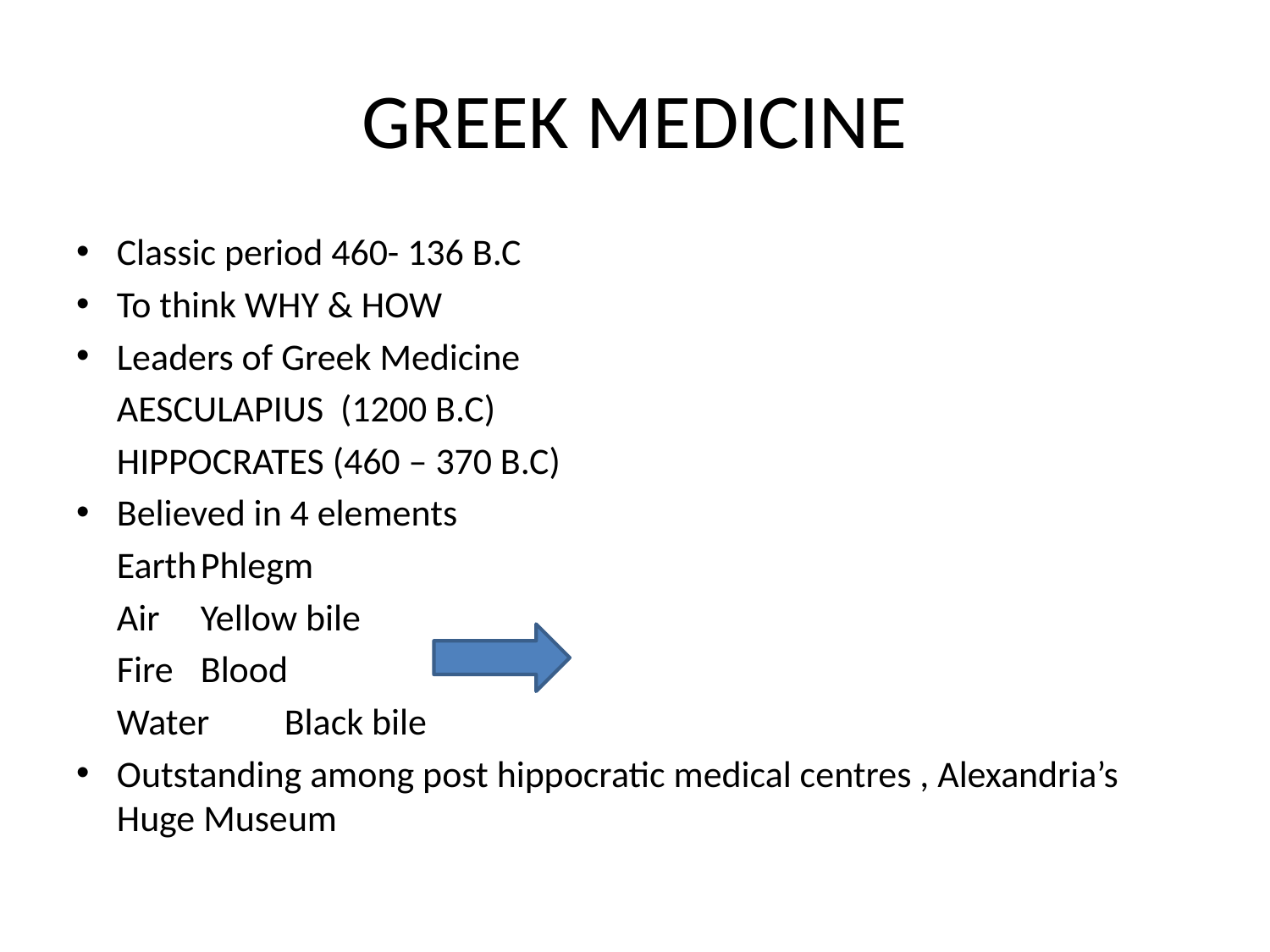

# GREEK MEDICINE
Classic period 460- 136 B.C
To think WHY & HOW
Leaders of Greek Medicine
		AESCULAPIUS  (1200 B.C)
		HIPPOCRATES (460 – 370 B.C)
Believed in 4 elements
		Earth				Phlegm
		Air				Yellow bile
		Fire				Blood
		Water				Black bile
Outstanding among post hippocratic medical centres , Alexandria’s Huge Museum